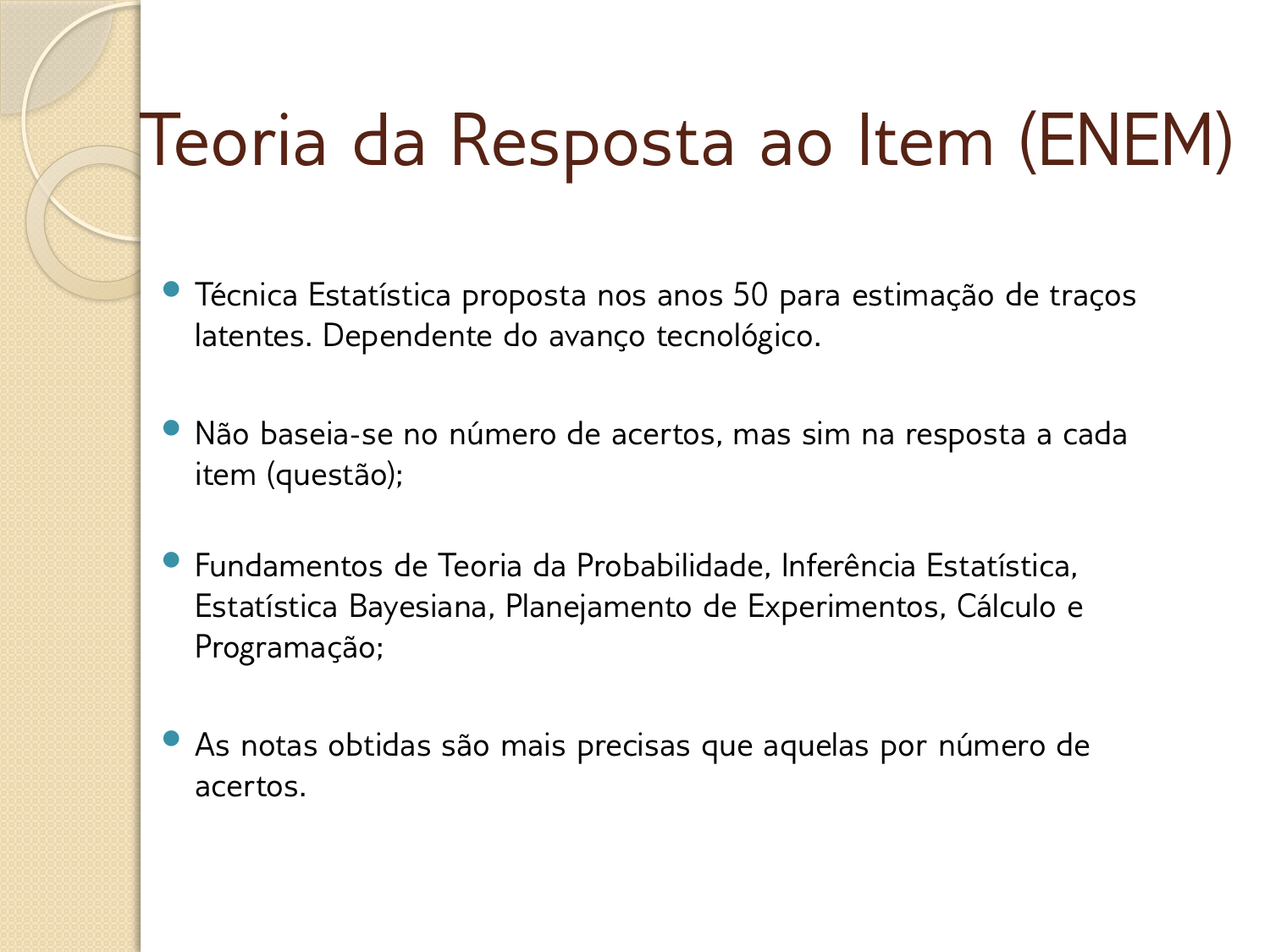

# Teoria da Resposta ao Item (ENEM)
Técnica Estatística proposta nos anos 50 para estimação de traços latentes. Dependente do avanço tecnológico.

Não baseia-se no número de acertos, mas sim na resposta a cada item (questão);

Fundamentos de Teoria da Probabilidade, Inferência Estatística, Estatística Bayesiana, Planejamento de Experimentos, Cálculo e Programação;

As notas obtidas são mais precisas que aquelas por número de acertos.